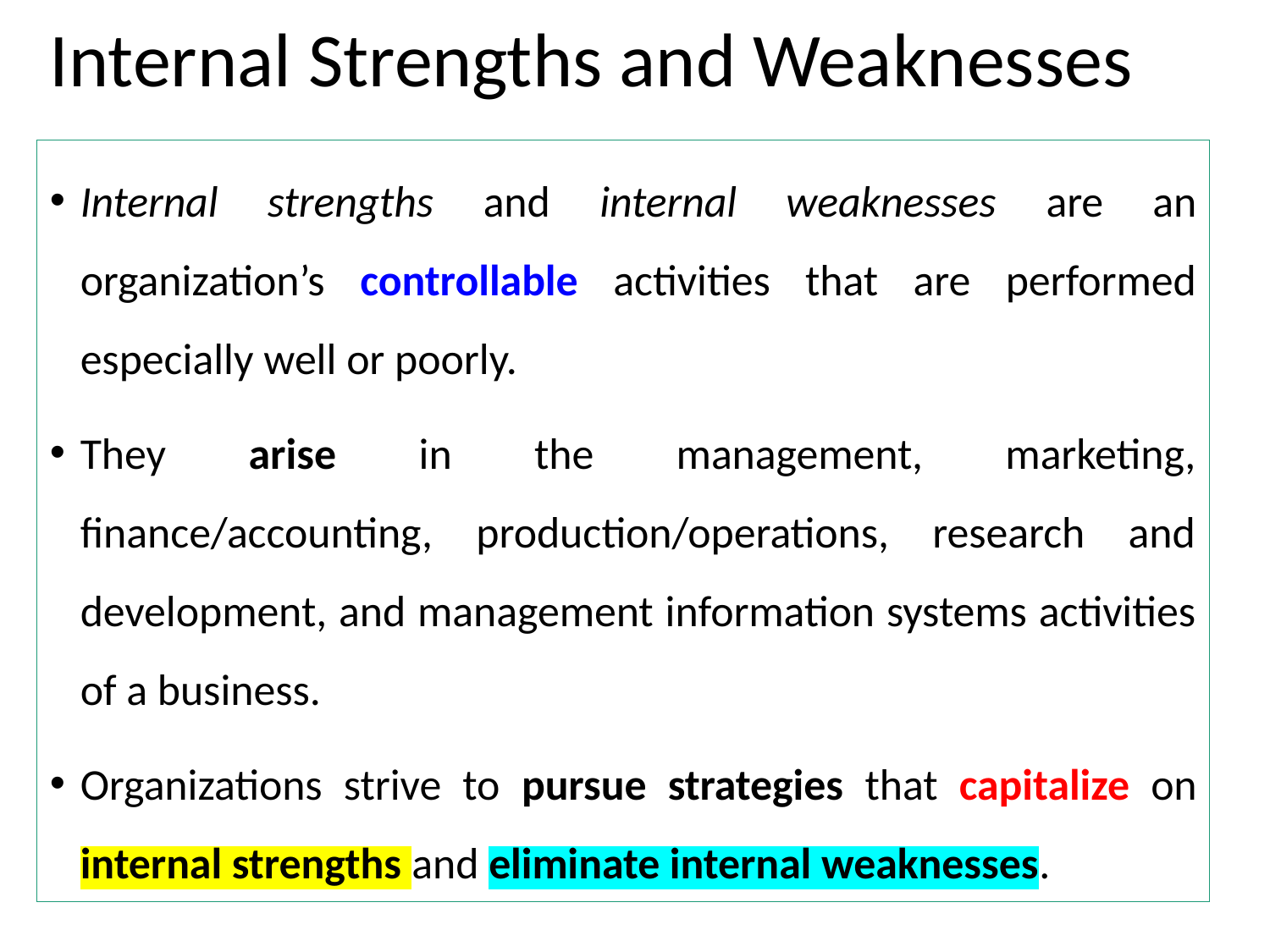

# Internal Strengths and Weaknesses
Internal strengths and internal weaknesses are an organization’s controllable activities that are performed especially well or poorly.
They arise in the management, marketing, finance/accounting, production/operations, research and development, and management information systems activities of a business.
Organizations strive to pursue strategies that capitalize on internal strengths and eliminate internal weaknesses.